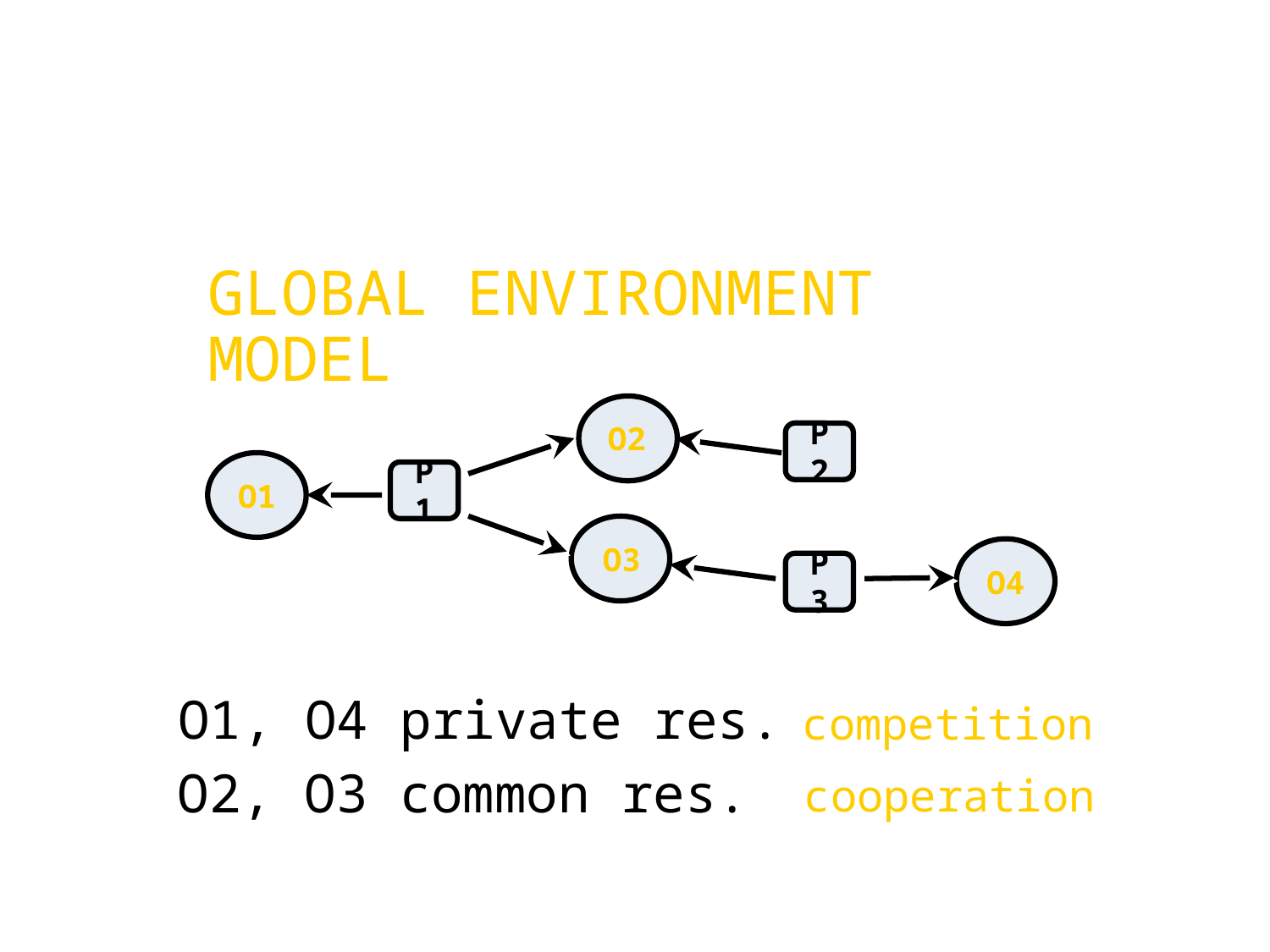

GLOBAL ENVIRONMENT
MODEL

O2
P2

P1
O1

O3

P3
O4

O1, O4 private res.
competition
O2, O3 common res.
cooperation